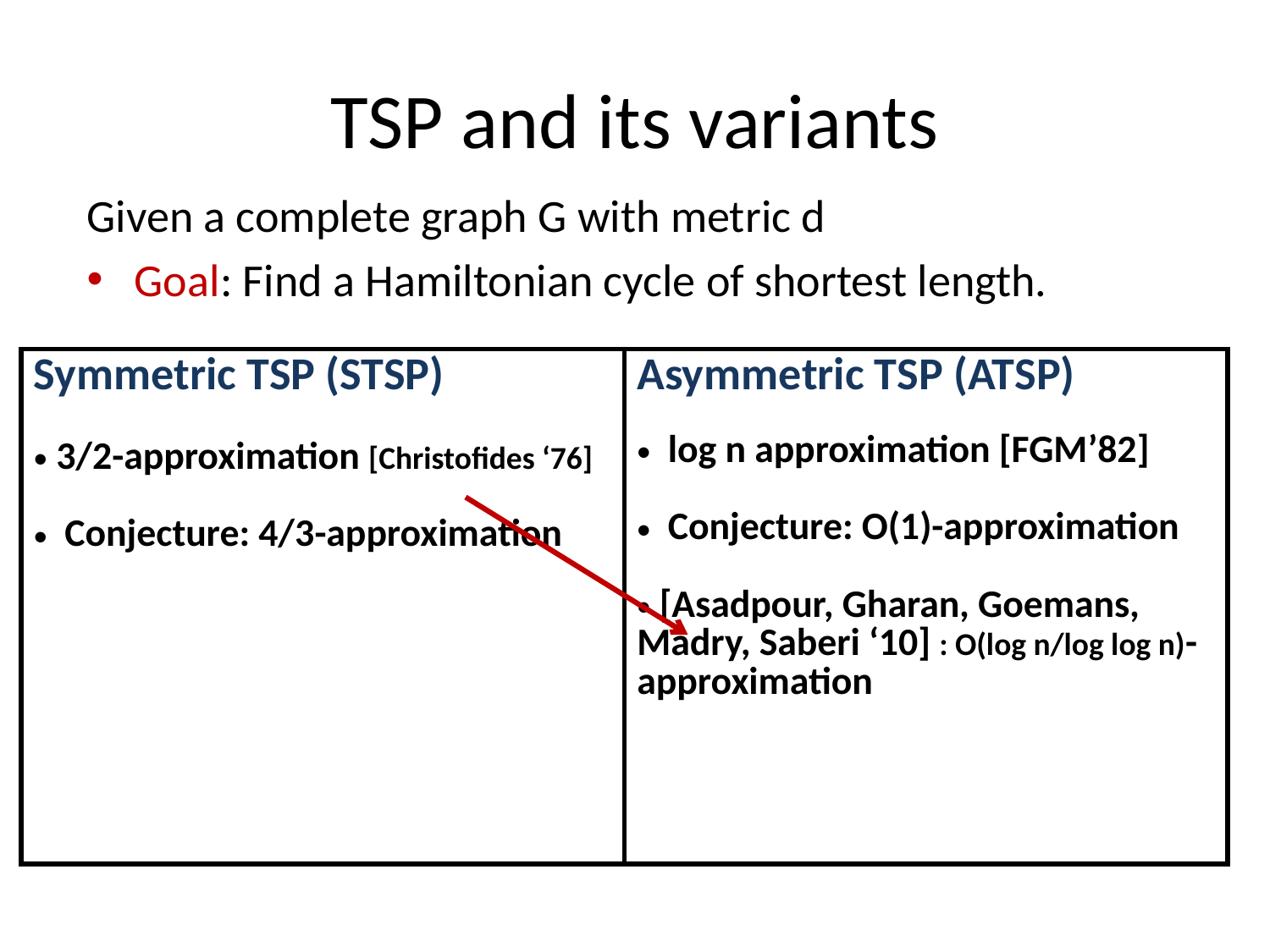

# TSP and its variants
Given a complete graph G with metric d
Goal: Find a Hamiltonian cycle of shortest length.
| Symmetric TSP (STSP) 3/2-approximation [Christofides ‘76] Conjecture: 4/3-approximation | Asymmetric TSP (ATSP) log n approximation [FGM’82] Conjecture: O(1)-approximation [Asadpour, Gharan, Goemans, Madry, Saberi ‘10] : O(log n/log log n)-approximation |
| --- | --- |